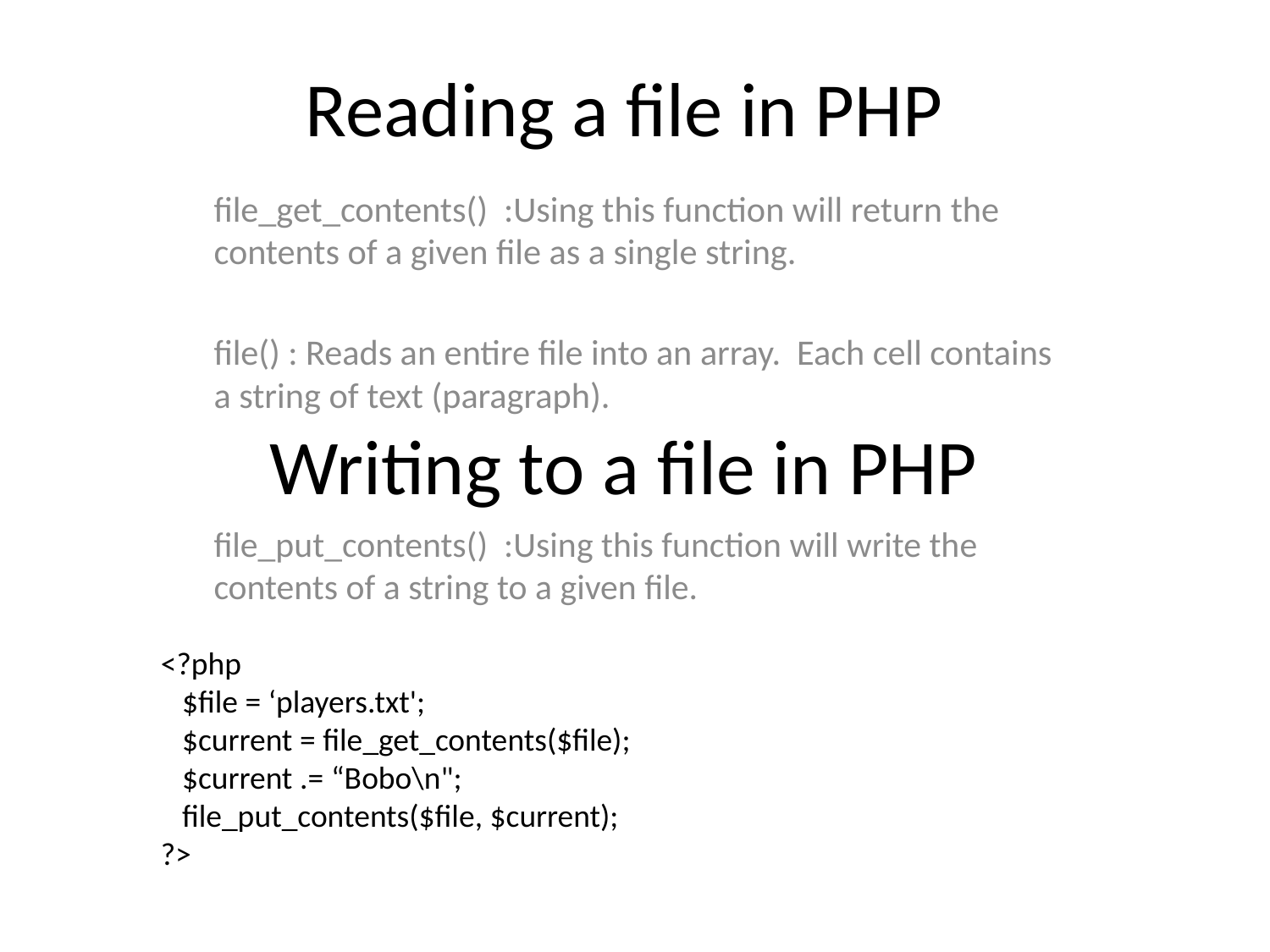

# Reading a file in PHP
file_get_contents()  :Using this function will return the contents of a given file as a single string.

file() : Reads an entire file into an array.  Each cell contains a string of text (paragraph).

Writing to a file in PHP
file_put_contents()  :Using this function will write the contents of a string to a given file.

<?php
   $file = ‘players.txt';
   $current = file_get_contents($file);
   $current .= “Bobo\n";
   file_put_contents($file, $current);
?>